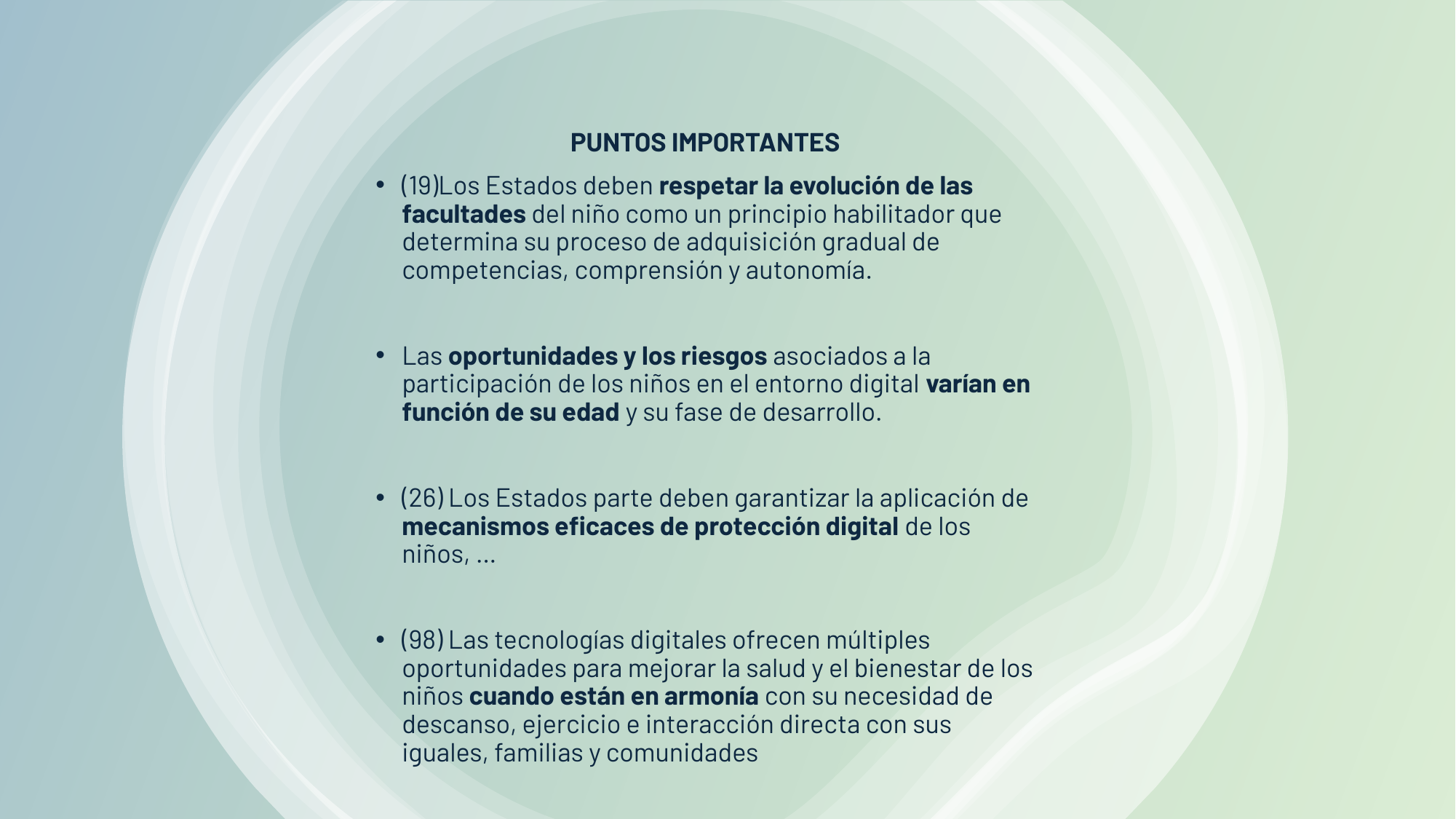

PUNTOS IMPORTANTES
(19)Los Estados deben respetar la evolución de las facultades del niño como un principio habilitador que determina su proceso de adquisición gradual de competencias, comprensión y autonomía.

Las oportunidades y los riesgos asociados a la participación de los niños en el entorno digital varían en función de su edad y su fase de desarrollo.

(26) Los Estados parte deben garantizar la aplicación de mecanismos eficaces de protección digital de los niños, …

(98) Las tecnologías digitales ofrecen múltiples oportunidades para mejorar la salud y el bienestar de los niños cuando están en armonía con su necesidad de descanso, ejercicio e interacción directa con sus iguales, familias y comunidades